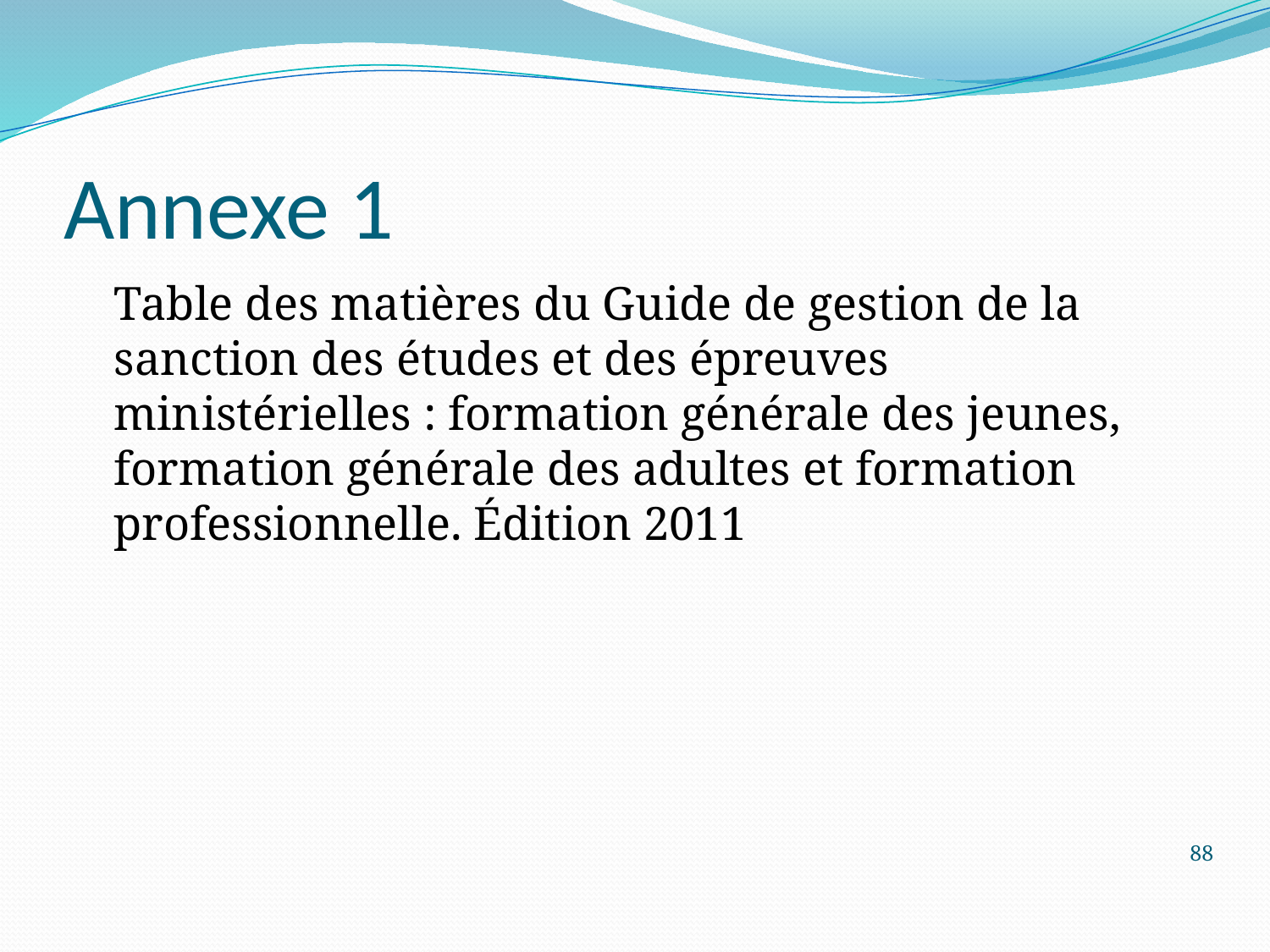

# Annexe 1
	Table des matières du Guide de gestion de la sanction des études et des épreuves ministérielles : formation générale des jeunes, formation générale des adultes et formation professionnelle. Édition 2011
88